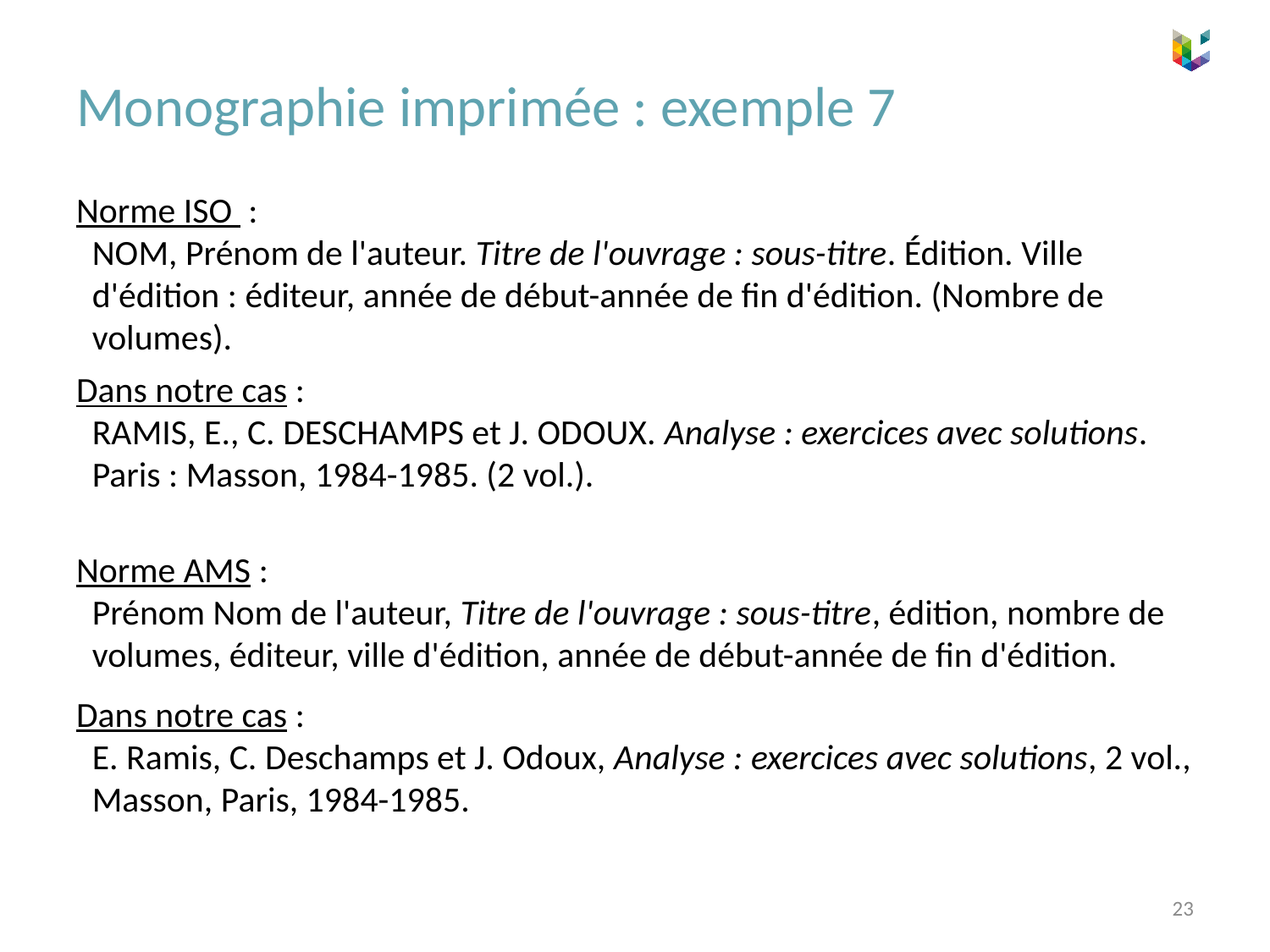

# Monographie imprimée : exemple 7
Norme ISO  :
NOM, Prénom de l'auteur. Titre de l'ouvrage : sous-titre. Édition. Ville d'édition : éditeur, année de début-année de fin d'édition. (Nombre de volumes).
Dans notre cas :
RAMIS, E., C. DESCHAMPS et J. ODOUX. Analyse : exercices avec solutions. Paris : Masson, 1984-1985. (2 vol.).

Norme AMS :
Prénom Nom de l'auteur, Titre de l'ouvrage : sous-titre, édition, nombre de volumes, éditeur, ville d'édition, année de début-année de fin d'édition.
Dans notre cas :
E. Ramis, C. Deschamps et J. Odoux, Analyse : exercices avec solutions, 2 vol., Masson, Paris, 1984-1985.
23